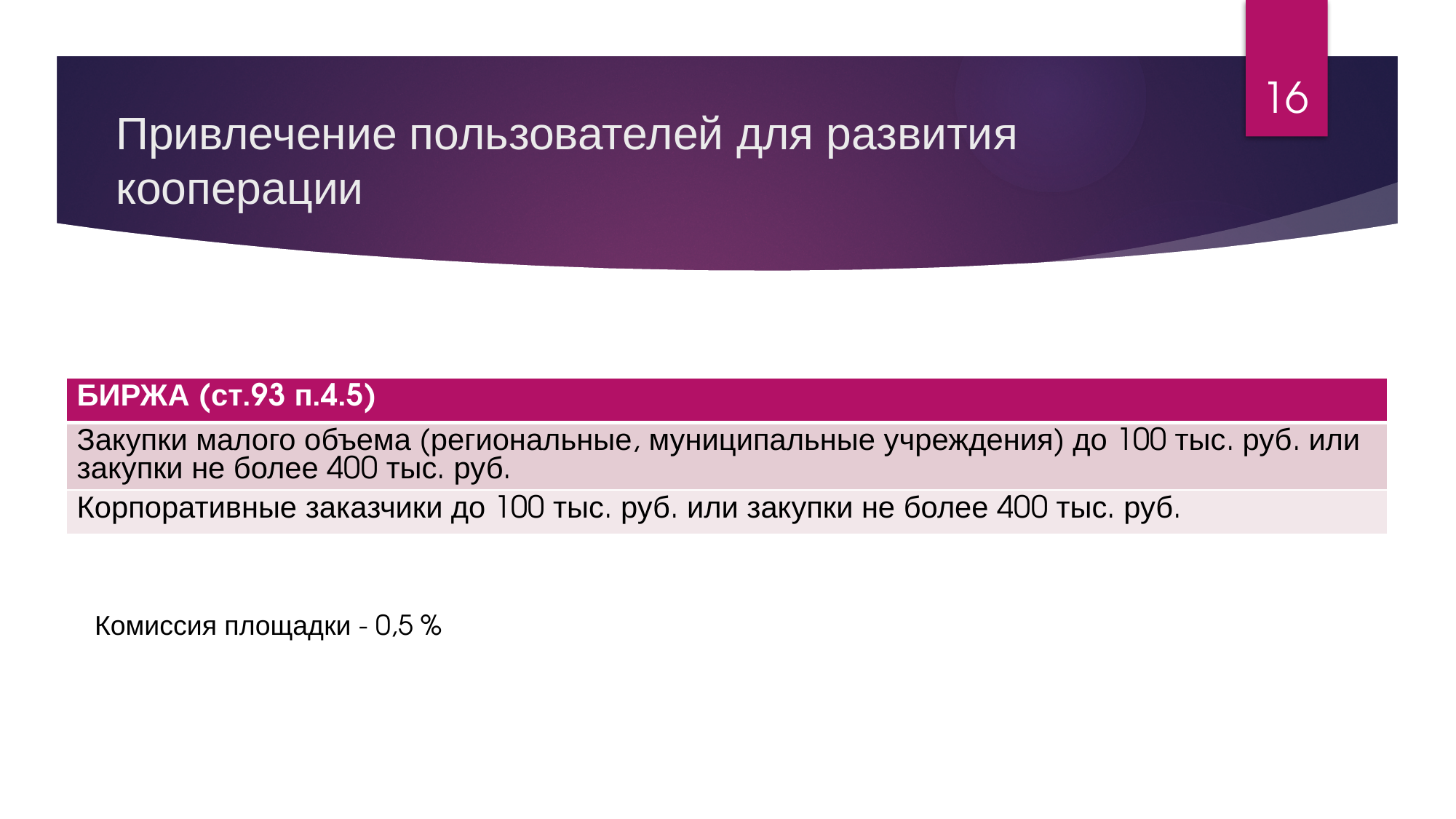

16
# Привлечение пользователей для развития кооперации
| БИРЖА (ст.93 п.4.5) |
| --- |
| Закупки малого объема (региональные, муниципальные учреждения) до 100 тыс. руб. или закупки не более 400 тыс. руб. |
| Корпоративные заказчики до 100 тыс. руб. или закупки не более 400 тыс. руб. |
Комиссия площадки - 0,5 %